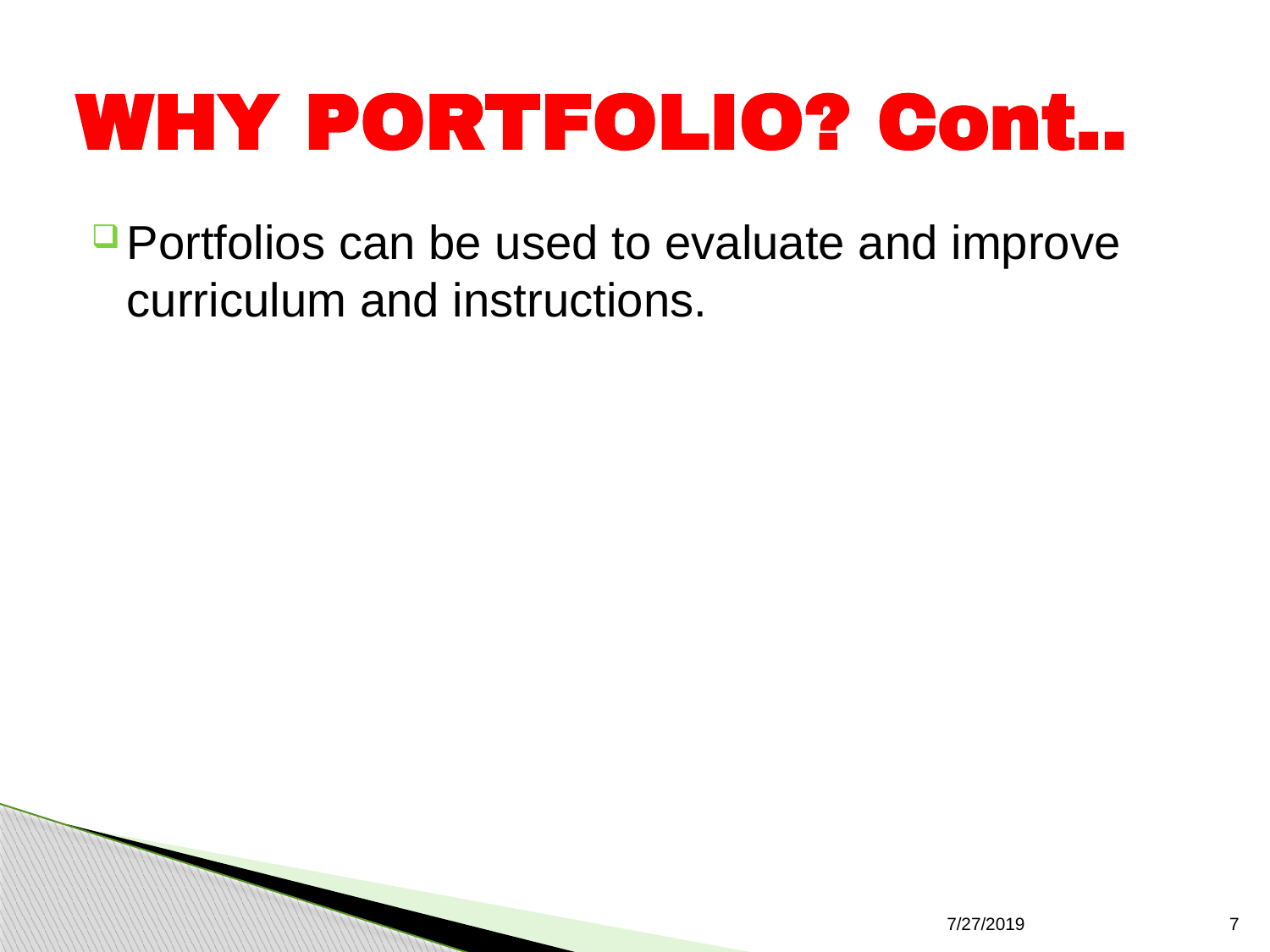

# WHY PORTFOLIO? Cont..
Portfolios can be used to evaluate and improve curriculum and instructions.
7/27/2019
7